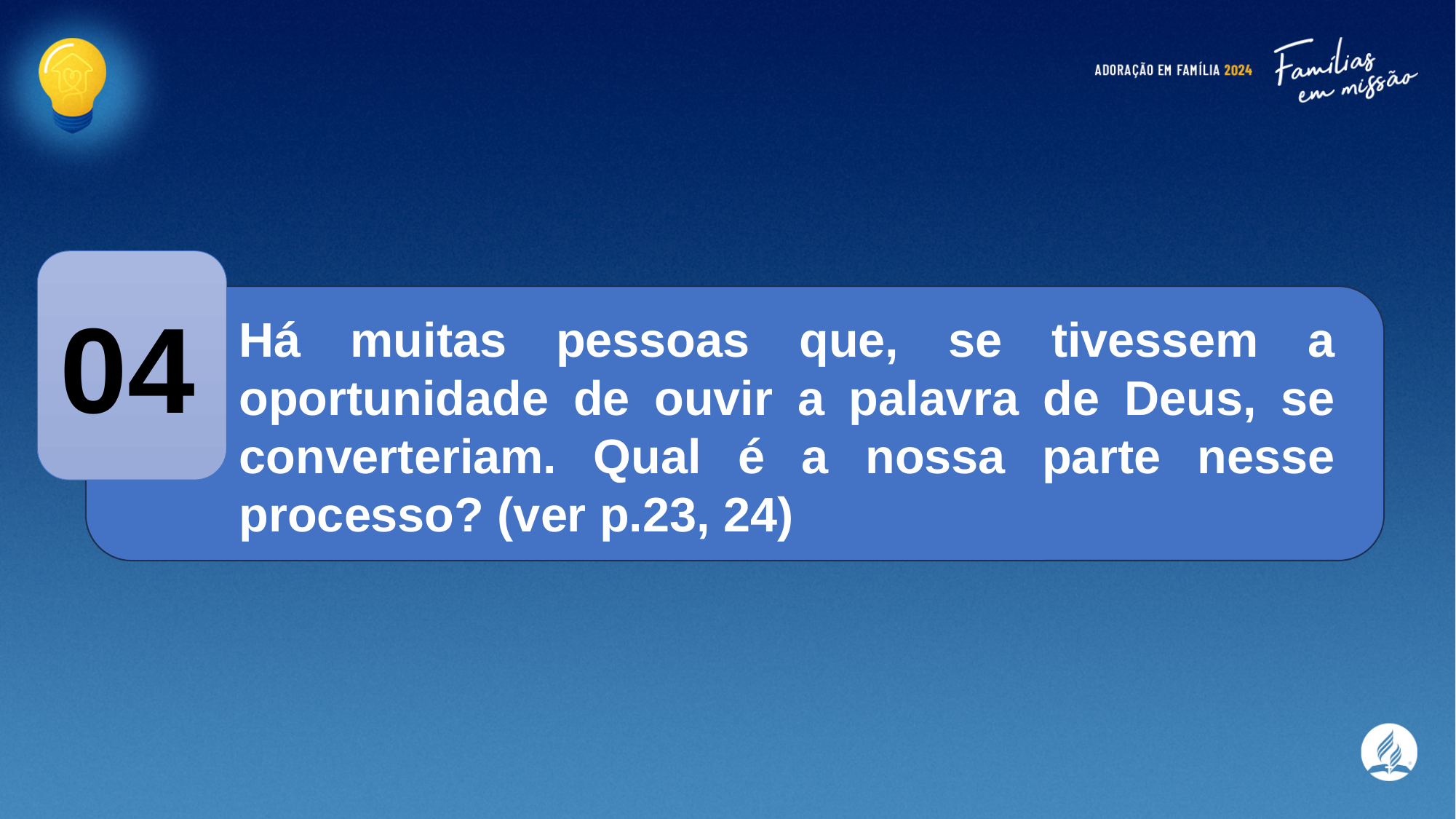

04

Há muitas pessoas que, se tivessem a oportunidade de ouvir a palavra de Deus, se converteriam. Qual é a nossa parte nesse processo? (ver p.23, 24)